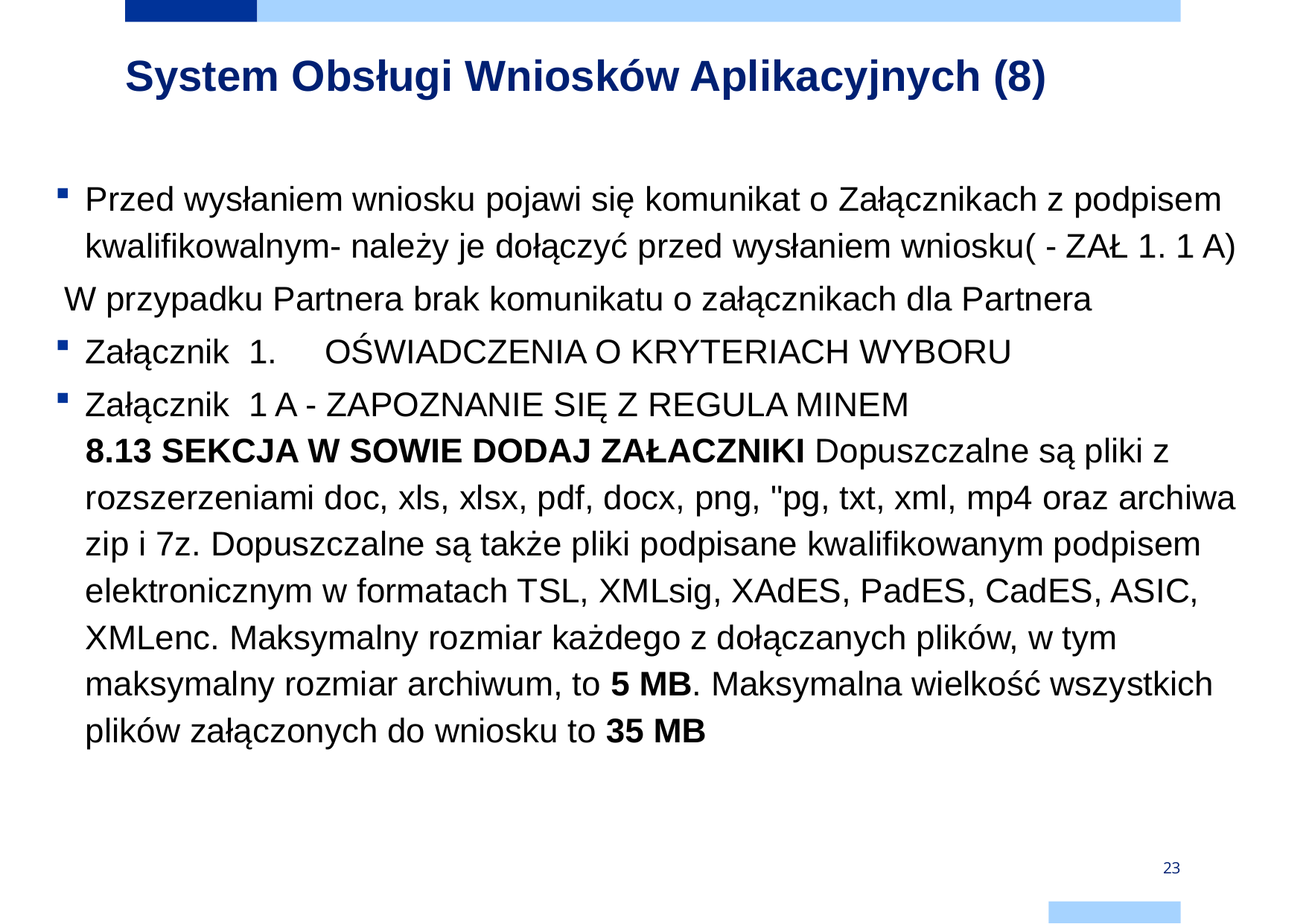

# System Obsługi Wniosków Aplikacyjnych (8)
Przed wysłaniem wniosku pojawi się komunikat o Załącznikach z podpisem kwalifikowalnym- należy je dołączyć przed wysłaniem wniosku( - ZAŁ 1. 1 A)
 W przypadku Partnera brak komunikatu o załącznikach dla Partnera
Załącznik  1.     OŚWIADCZENIA O KRYTERIACH WYBORU
Załącznik  1 A - ZAPOZNANIE SIĘ Z REGULA MINEM
8.13 SEKCJA W SOWIE DODAJ ZAŁACZNIKI Dopuszczalne są pliki z rozszerzeniami doc, xls, xlsx, pdf, docx, png, "pg, txt, xml, mp4 oraz archiwa zip i 7z. Dopuszczalne są także pliki podpisane kwalifikowanym podpisem elektronicznym w formatach TSL, XMLsig, XAdES, PadES, CadES, ASIC, XMLenc. Maksymalny rozmiar każdego z dołączanych plików, w tym maksymalny rozmiar archiwum, to 5 MB. Maksymalna wielkość wszystkich plików załączonych do wniosku to 35 MB
23